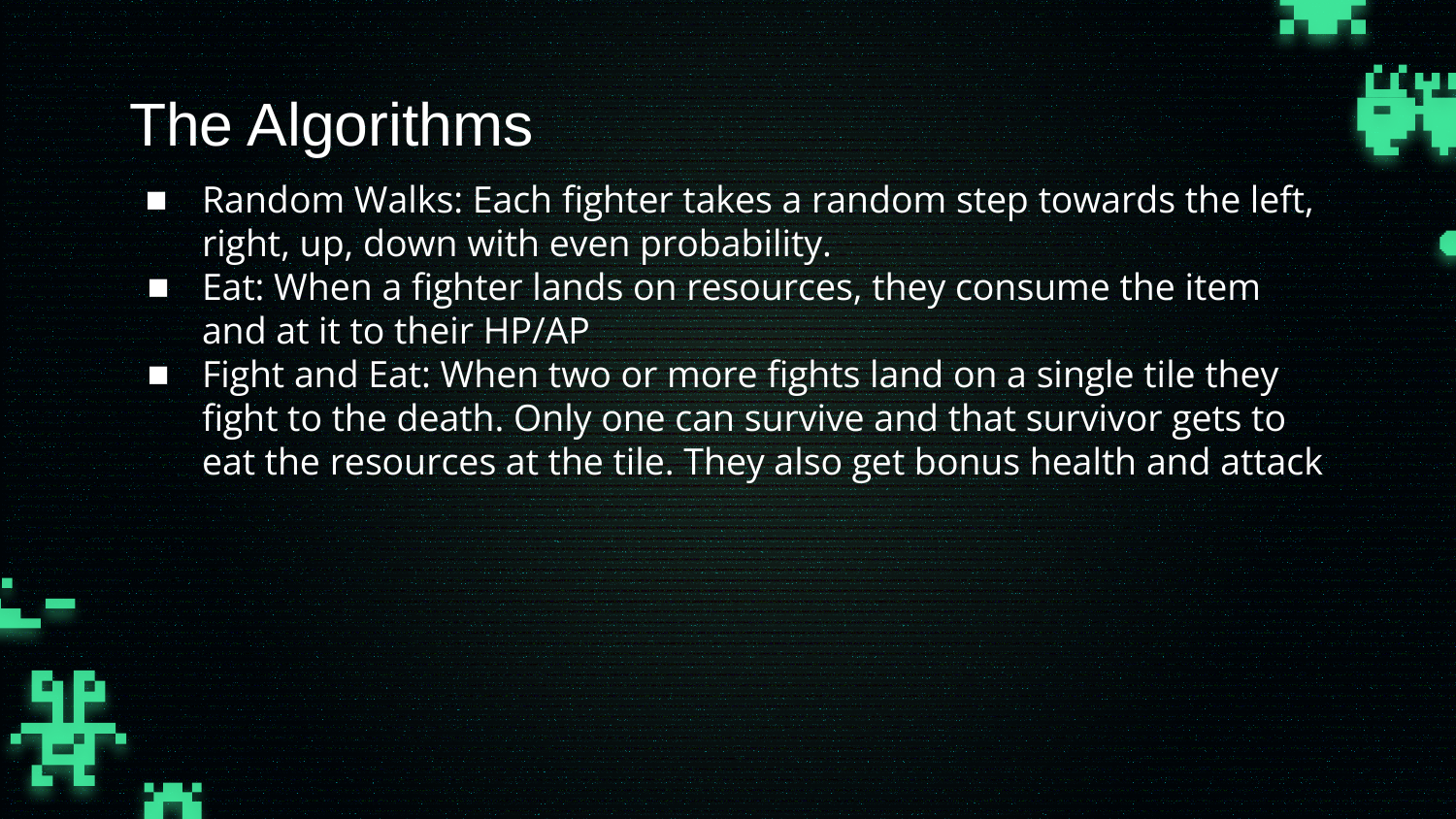

# The Algorithms
Random Walks: Each fighter takes a random step towards the left, right, up, down with even probability.
Eat: When a fighter lands on resources, they consume the item and at it to their HP/AP
Fight and Eat: When two or more fights land on a single tile they fight to the death. Only one can survive and that survivor gets to eat the resources at the tile. They also get bonus health and attack